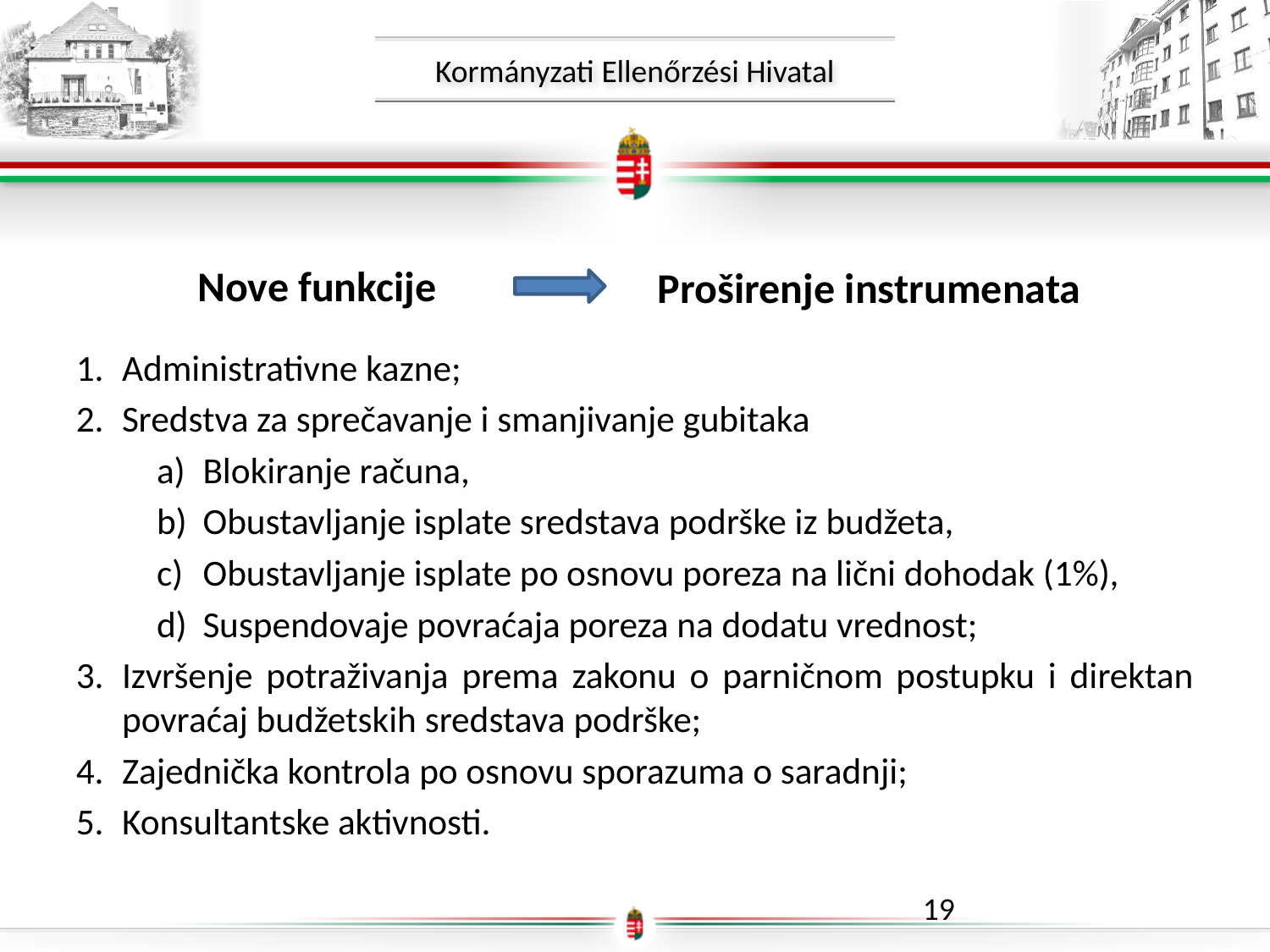

Administrativne kazne;
Sredstva za sprečavanje i smanjivanje gubitaka
Blokiranje računa,
Obustavljanje isplate sredstava podrške iz budžeta,
Obustavljanje isplate po osnovu poreza na lični dohodak (1%),
Suspendovaje povraćaja poreza na dodatu vrednost;
Izvršenje potraživanja prema zakonu o parničnom postupku i direktan povraćaj budžetskih sredstava podrške;
Zajednička kontrola po osnovu sporazuma o saradnji;
Konsultantske aktivnosti.

Nove funkcije
Proširenje instrumenata

19